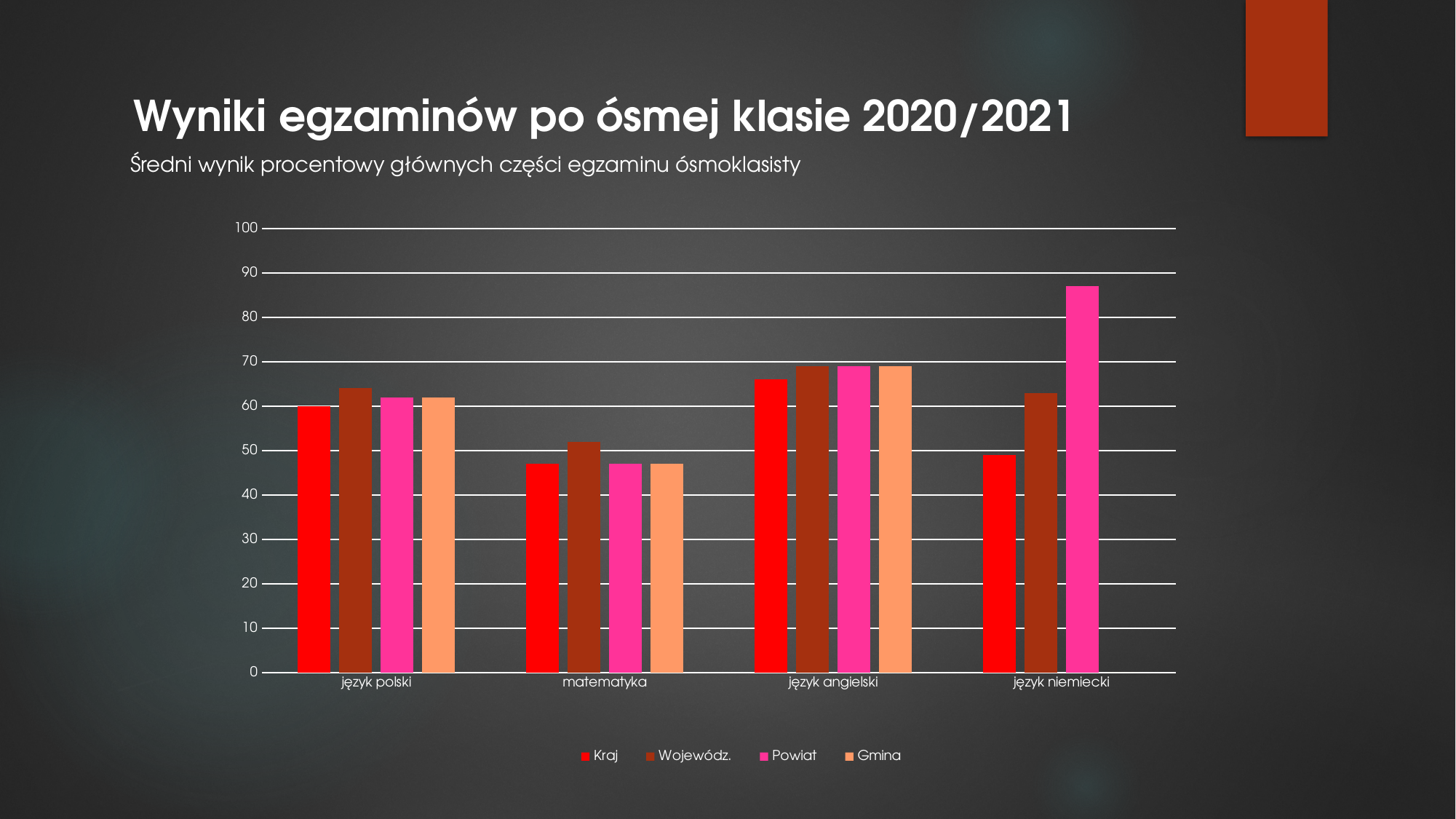

Wyniki egzaminów po ósmej klasie 2020/2021
Średni wynik procentowy głównych części egzaminu ósmoklasisty

### Chart

| Category | Kraj | Wojewódz. | Powiat | Gmina |
|---|---|---|---|---|
| język polski | 60.0 | 64.0 | 62.0 | 62.0 |
| matematyka | 47.0 | 52.0 | 47.0 | 47.0 |
| język angielski | 66.0 | 69.0 | 69.0 | 69.0 |
| język niemiecki | 49.0 | 63.0 | 87.0 | 0.0 |